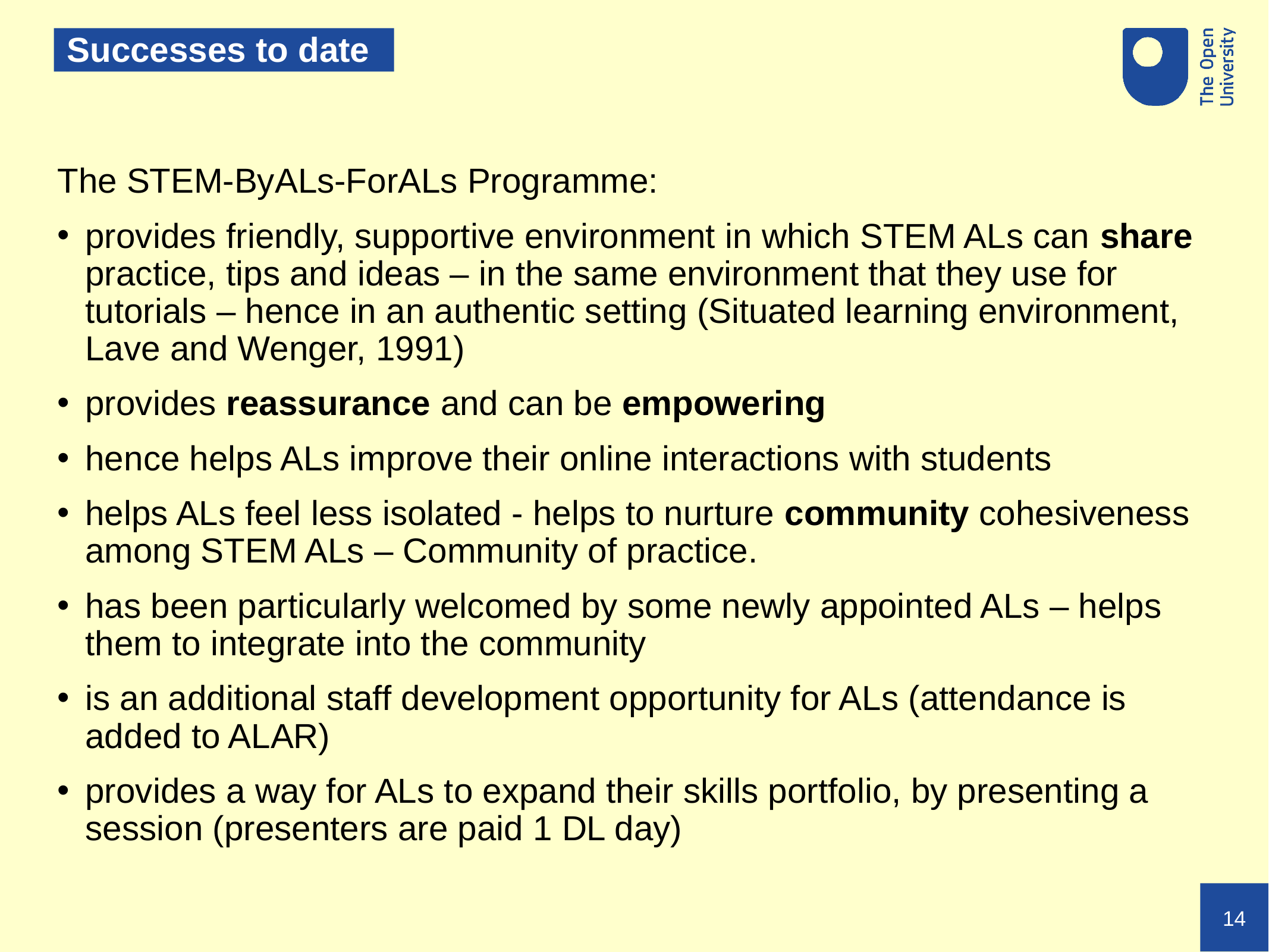

# Successes to date
The STEM-ByALs-ForALs Programme:
provides friendly, supportive environment in which STEM ALs can share practice, tips and ideas – in the same environment that they use for tutorials – hence in an authentic setting (Situated learning environment, Lave and Wenger, 1991)
provides reassurance and can be empowering
hence helps ALs improve their online interactions with students
helps ALs feel less isolated - helps to nurture community cohesiveness among STEM ALs – Community of practice.
has been particularly welcomed by some newly appointed ALs – helps them to integrate into the community
is an additional staff development opportunity for ALs (attendance is added to ALAR)
provides a way for ALs to expand their skills portfolio, by presenting a session (presenters are paid 1 DL day)